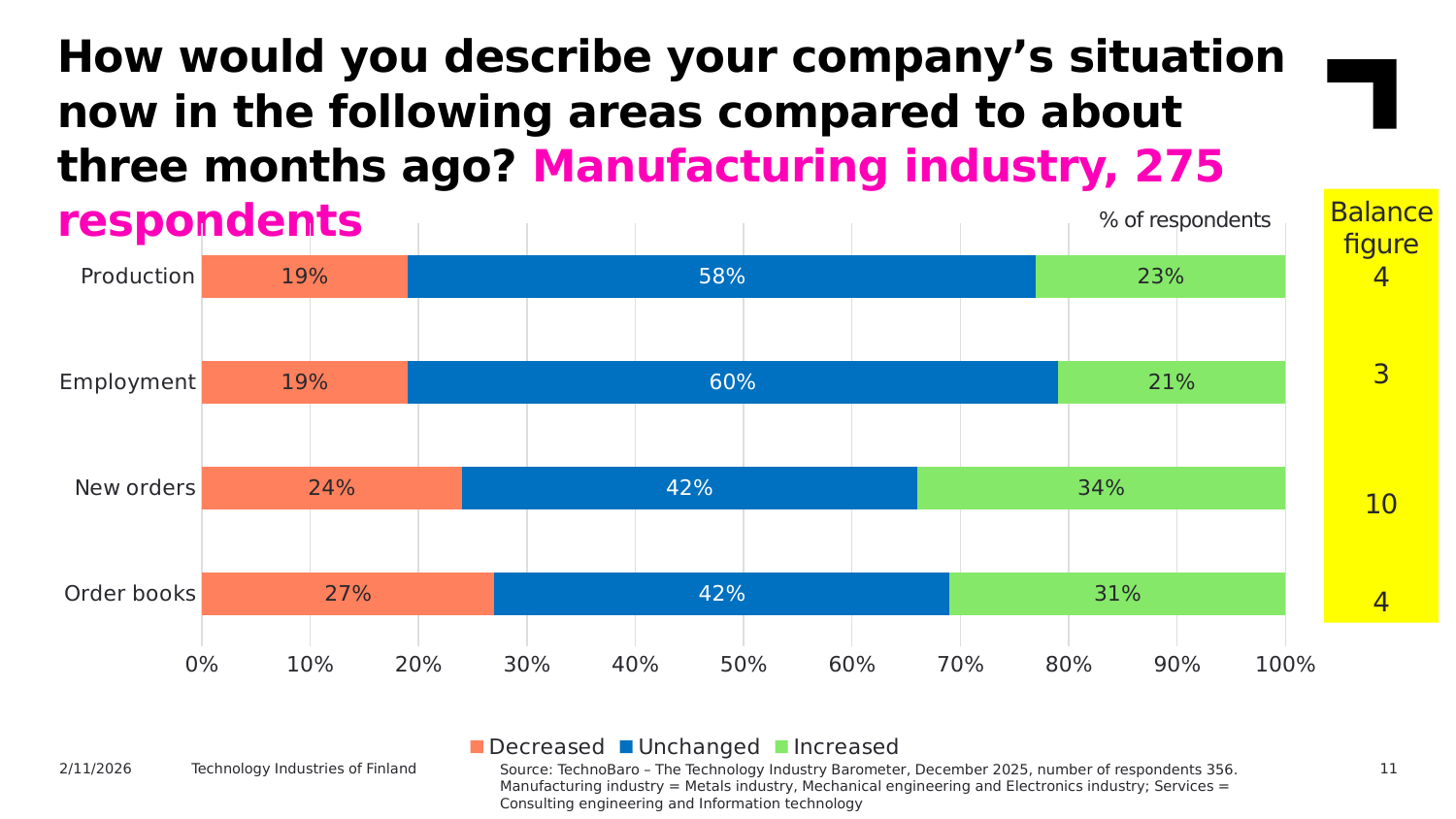

How would you describe your company’s situation now in the following areas compared to about three months ago? Manufacturing industry, 275 respondents
Balance figure
4

3

10

4

### Chart

| Category | Decreased | Unchanged | Increased |
|---|---|---|---|
| Order books | 0.27 | 0.42 | 0.31 |
| New orders | 0.24 | 0.42 | 0.34 |
| Employment | 0.19 | 0.6 | 0.21 |
| Production | 0.19 | 0.58 | 0.23 |
% of respondents
2/11/2026
Technology Industries of Finland
11
Source: TechnoBaro – The Technology Industry Barometer, December 2025, number of respondents 356.
Manufacturing industry = Metals industry, Mechanical engineering and Electronics industry; Services = Consulting engineering and Information technology